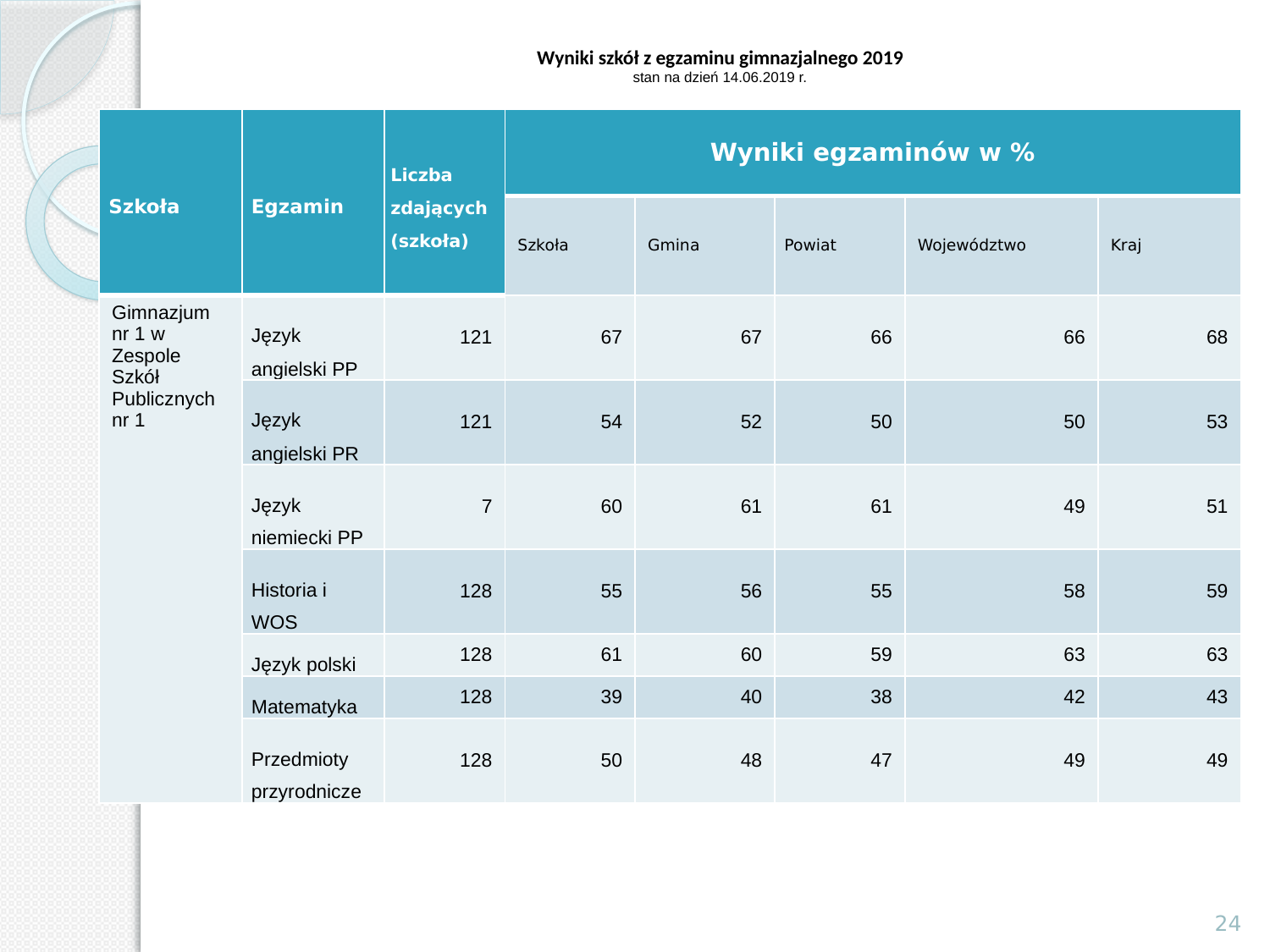

# Wyniki szkół z egzaminu gimnazjalnego 2019 stan na dzień 14.06.2019 r.
| Szkoła | Egzamin | Liczba zdających (szkoła) | Wyniki egzaminów w % |  |  |  |  |
| --- | --- | --- | --- | --- | --- | --- | --- |
|  |  |  | Szkoła | Gmina | Powiat | Województwo | Kraj |
| Gimnazjum nr 1 w Zespole Szkół Publicznych nr 1 | Język angielski PP | 121 | 67 | 67 | 66 | 66 | 68 |
|  | Język angielski PR | 121 | 54 | 52 | 50 | 50 | 53 |
|  | Język niemiecki PP | 7 | 60 | 61 | 61 | 49 | 51 |
|  | Historia i WOS | 128 | 55 | 56 | 55 | 58 | 59 |
|  | Język polski | 128 | 61 | 60 | 59 | 63 | 63 |
|  | Matematyka | 128 | 39 | 40 | 38 | 42 | 43 |
|  | Przedmioty przyrodnicze | 128 | 50 | 48 | 47 | 49 | 49 |
24